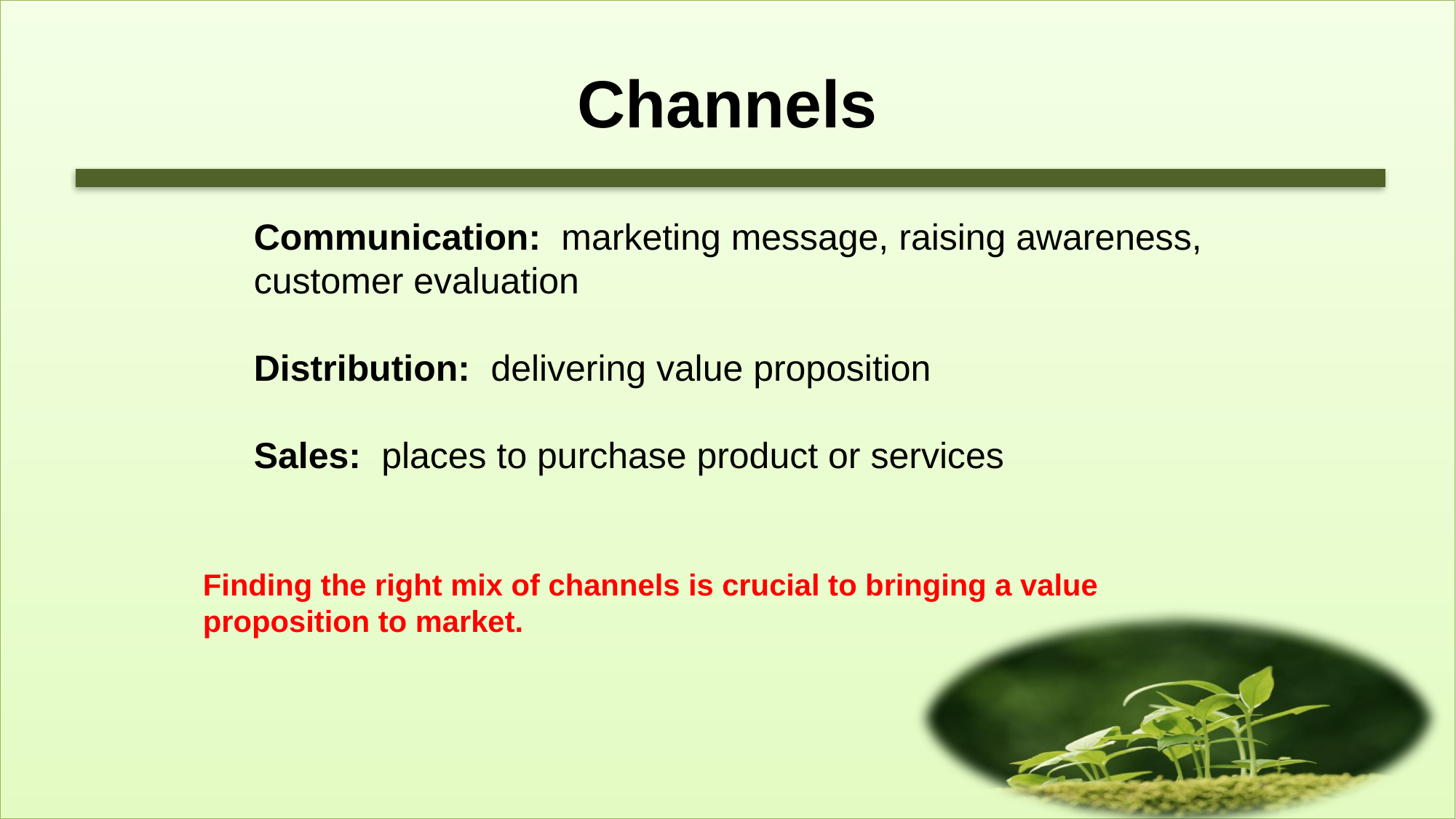

# Channels
Communication:  marketing message, raising awareness, customer evaluation

Distribution:  delivering value proposition

Sales:  places to purchase product or services
Finding the right mix of channels is crucial to bringing a value proposition to market.